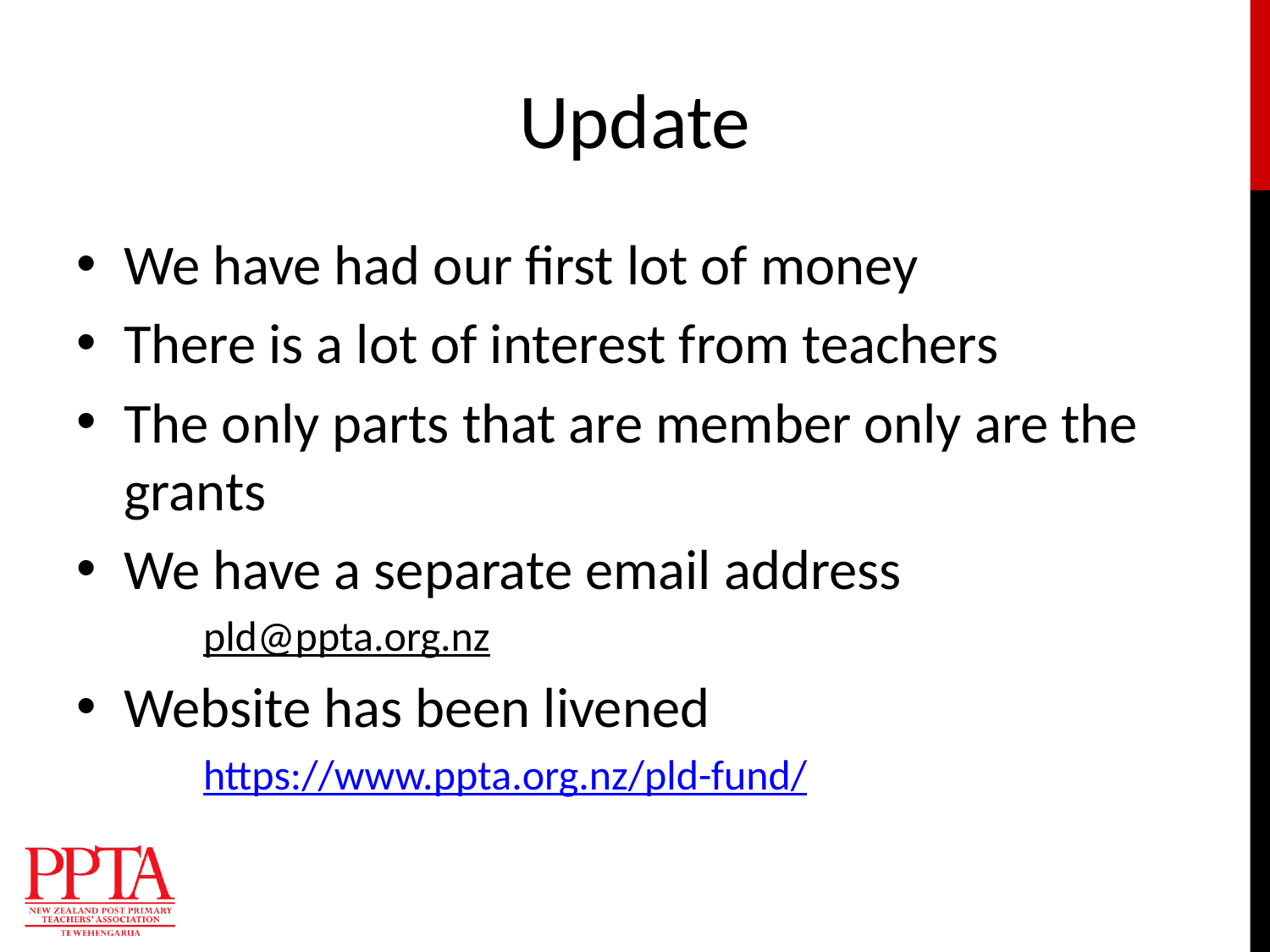

# Update
We have had our first lot of money
There is a lot of interest from teachers
The only parts that are member only are the grants
We have a separate email address
pld@ppta.org.nz
Website has been livened
https://www.ppta.org.nz/pld-fund/